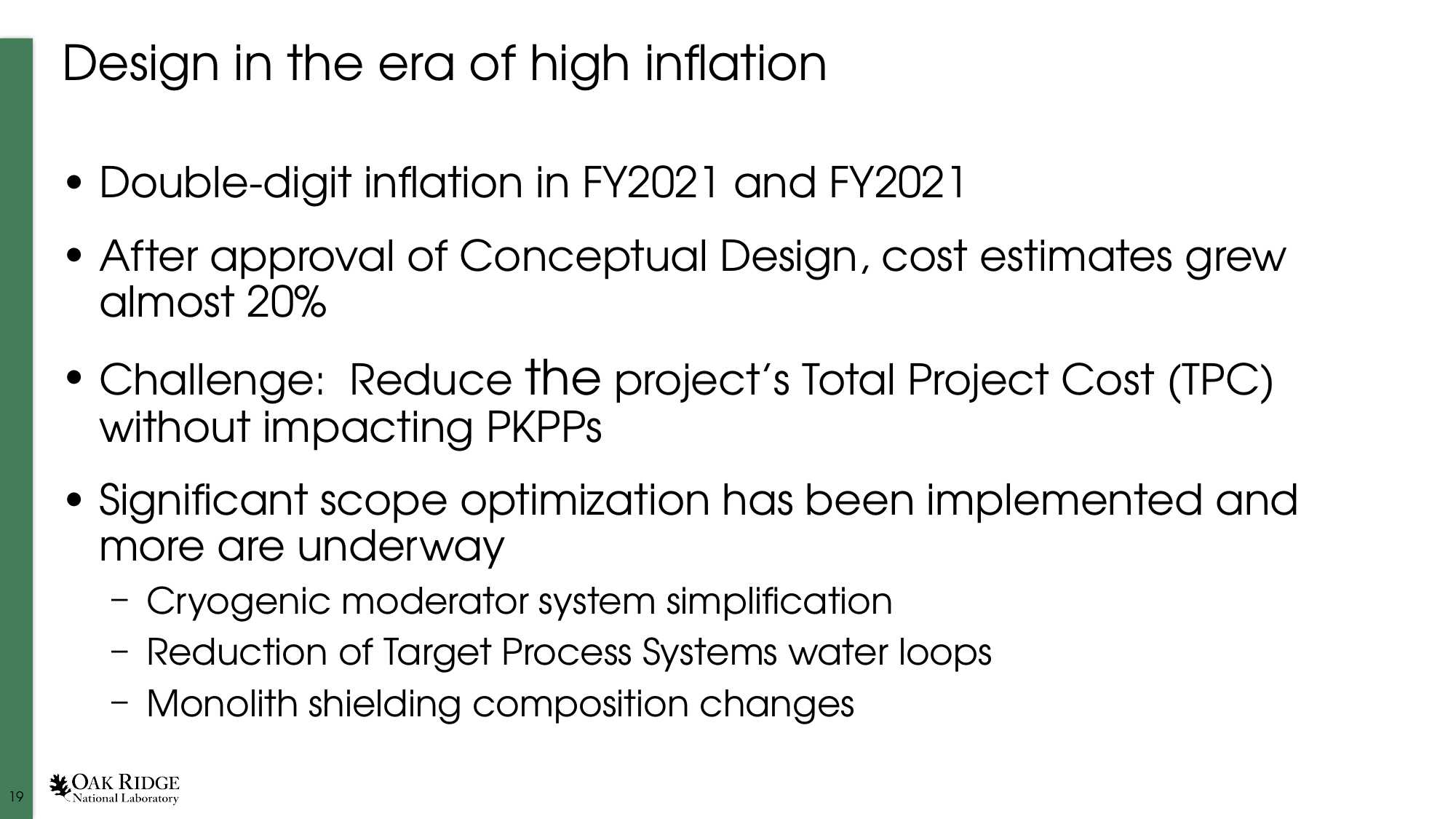

# Design in the era of high inflation
Double-digit inflation in FY2021 and FY2021
After approval of Conceptual Design, cost estimates grew almost 20%
Challenge:  Reduce the project’s Total Project Cost (TPC) without impacting PKPPs
Significant scope optimization has been implemented and more are underway
Cryogenic moderator system simplification
Reduction of Target Process Systems water loops
Monolith shielding composition changes